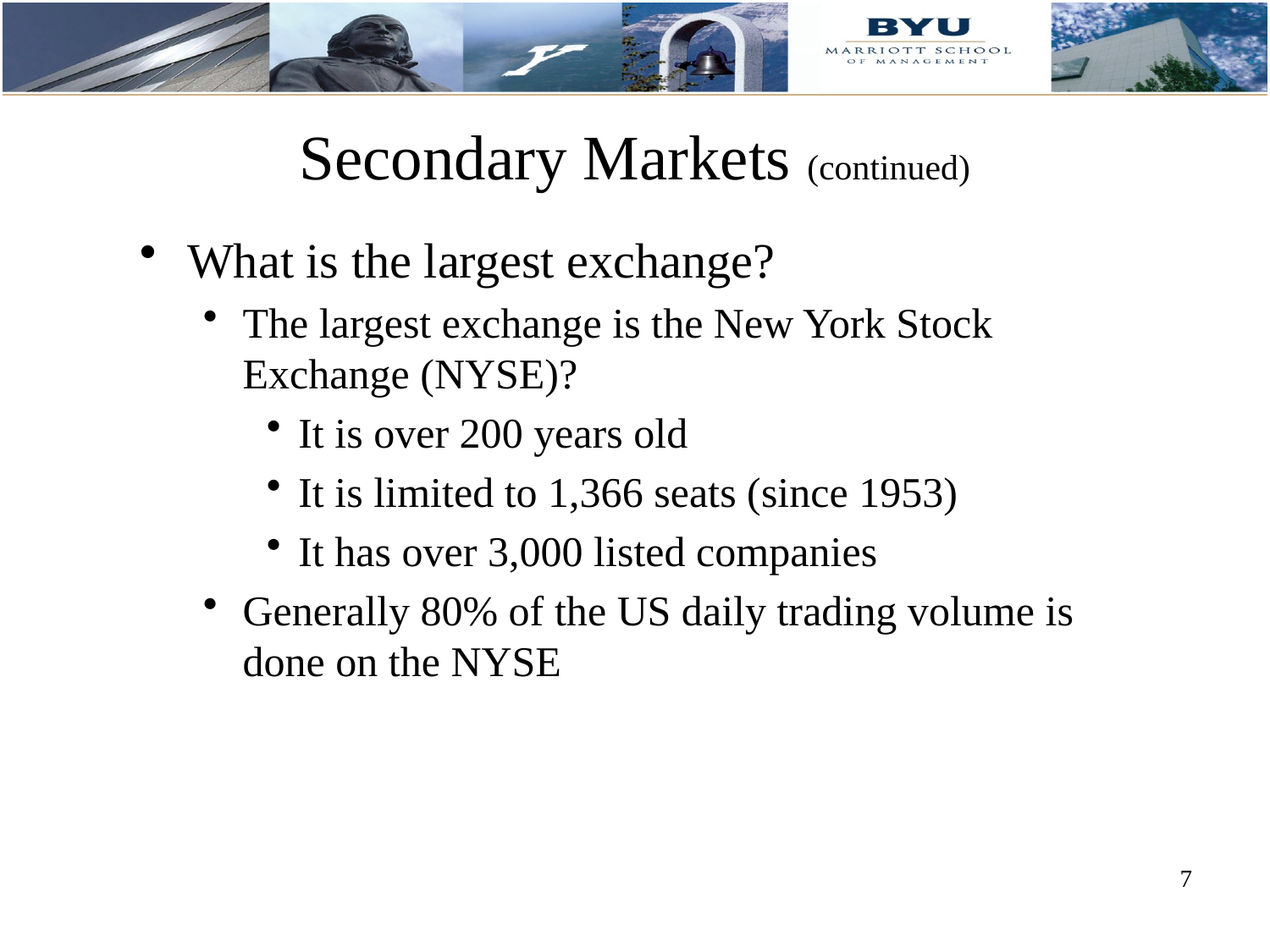

Secondary Markets (continued)
What is the largest exchange?
The largest exchange is the New York Stock Exchange (NYSE)?
It is over 200 years old
It is limited to 1,366 seats (since 1953)
It has over 3,000 listed companies
Generally 80% of the US daily trading volume is done on the NYSE